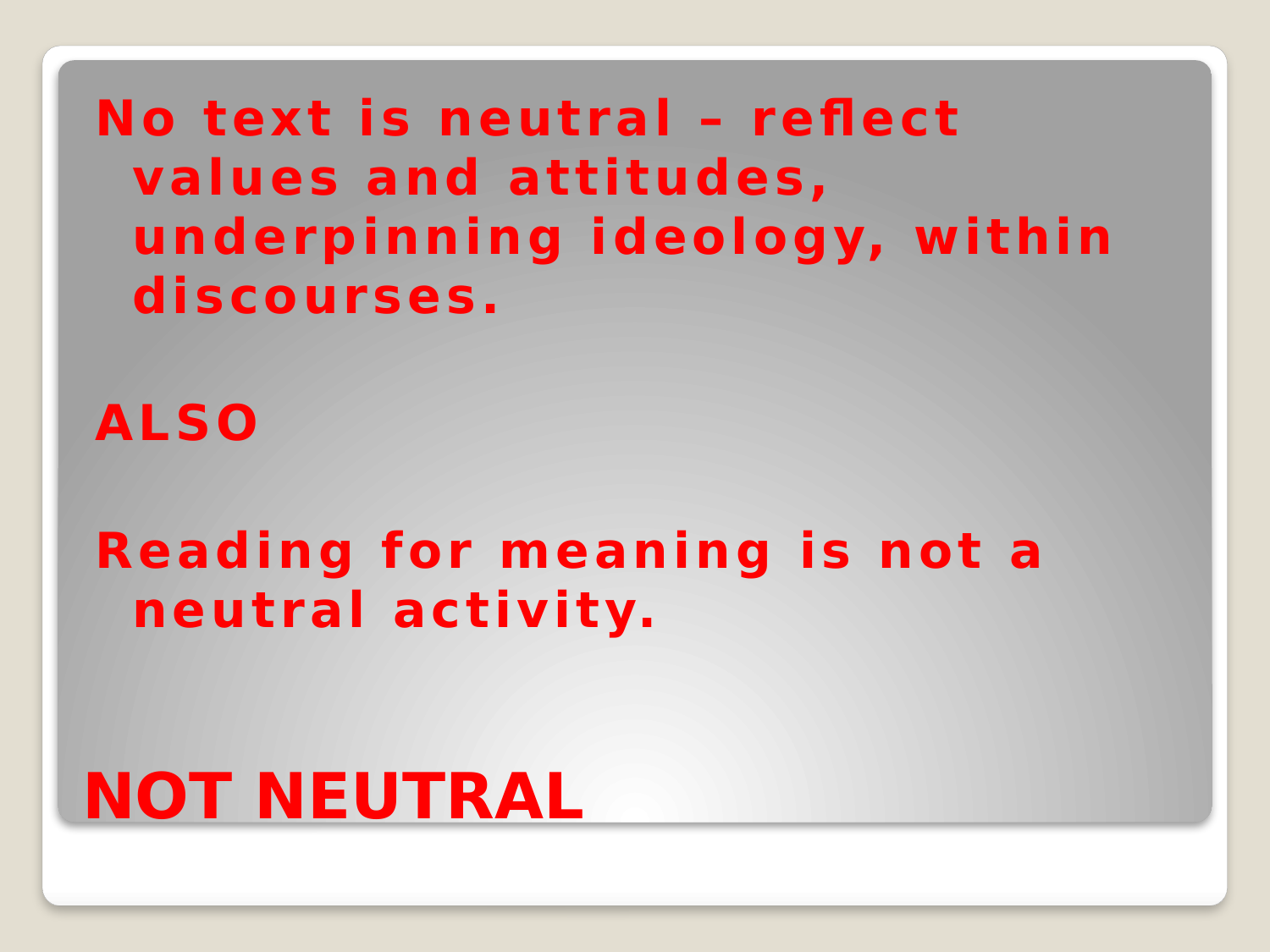

No text is neutral – reflect values and attitudes, underpinning ideology, within discourses.

ALSO

Reading for meaning is not a neutral activity.
# NOT NEUTRAL